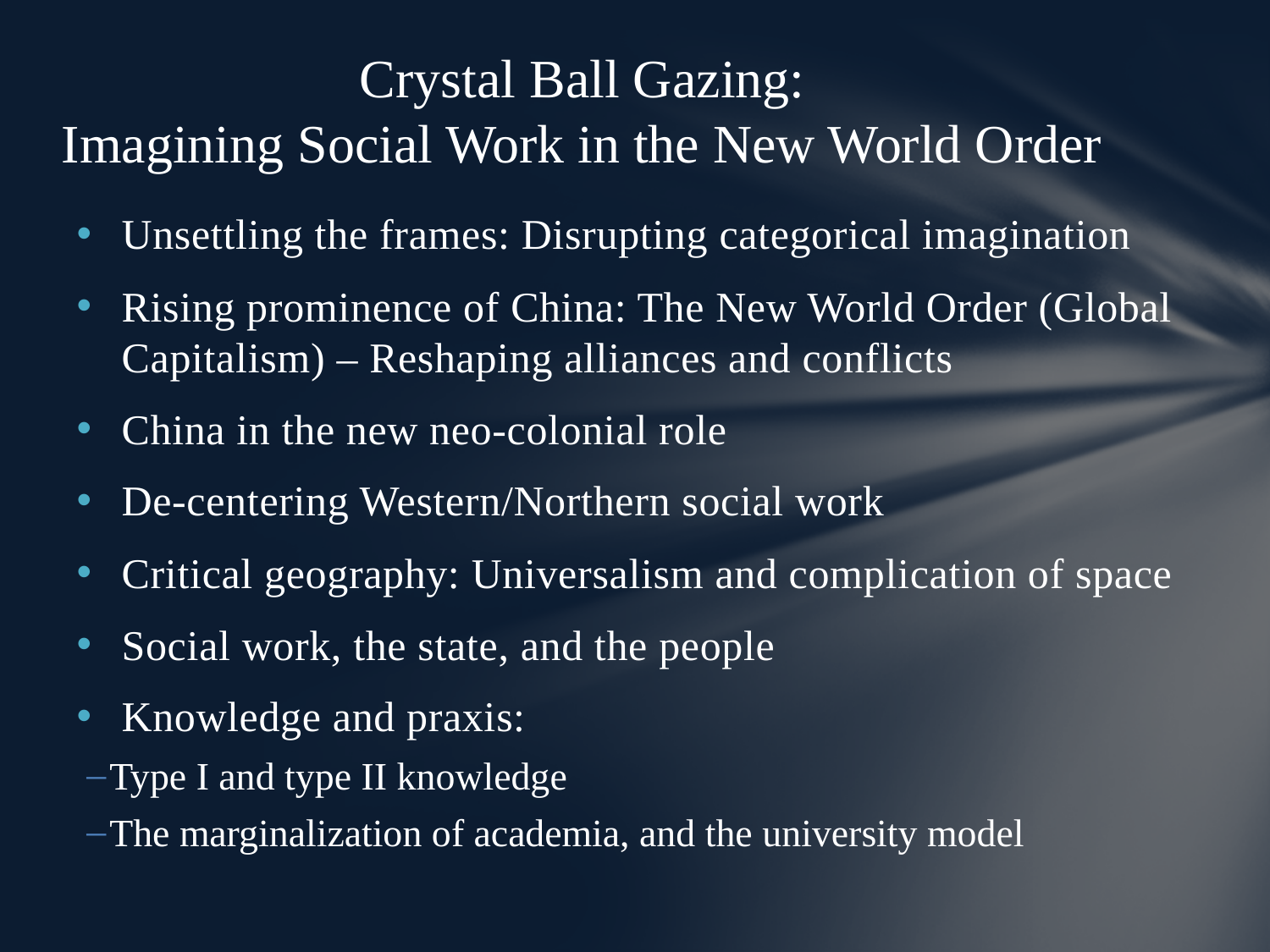

# Crystal Ball Gazing: Imagining Social Work in the New World Order
Unsettling the frames: Disrupting categorical imagination
Rising prominence of China: The New World Order (Global Capitalism) – Reshaping alliances and conflicts
China in the new neo-colonial role
De-centering Western/Northern social work
Critical geography: Universalism and complication of space
Social work, the state, and the people
Knowledge and praxis:
Type I and type II knowledge
The marginalization of academia, and the university model